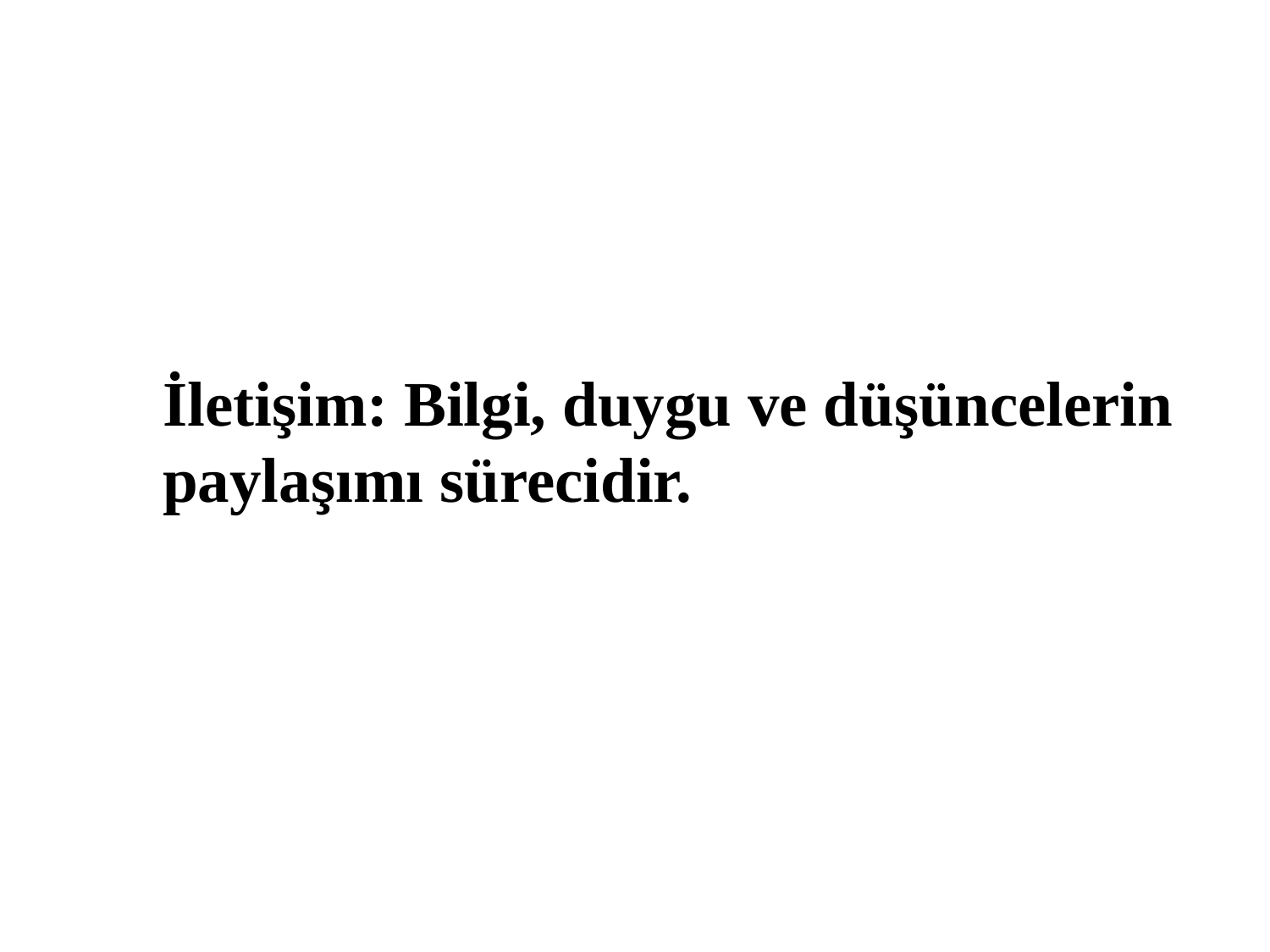

İletişim: Bilgi, duygu ve düşüncelerin
paylaşımı sürecidir.